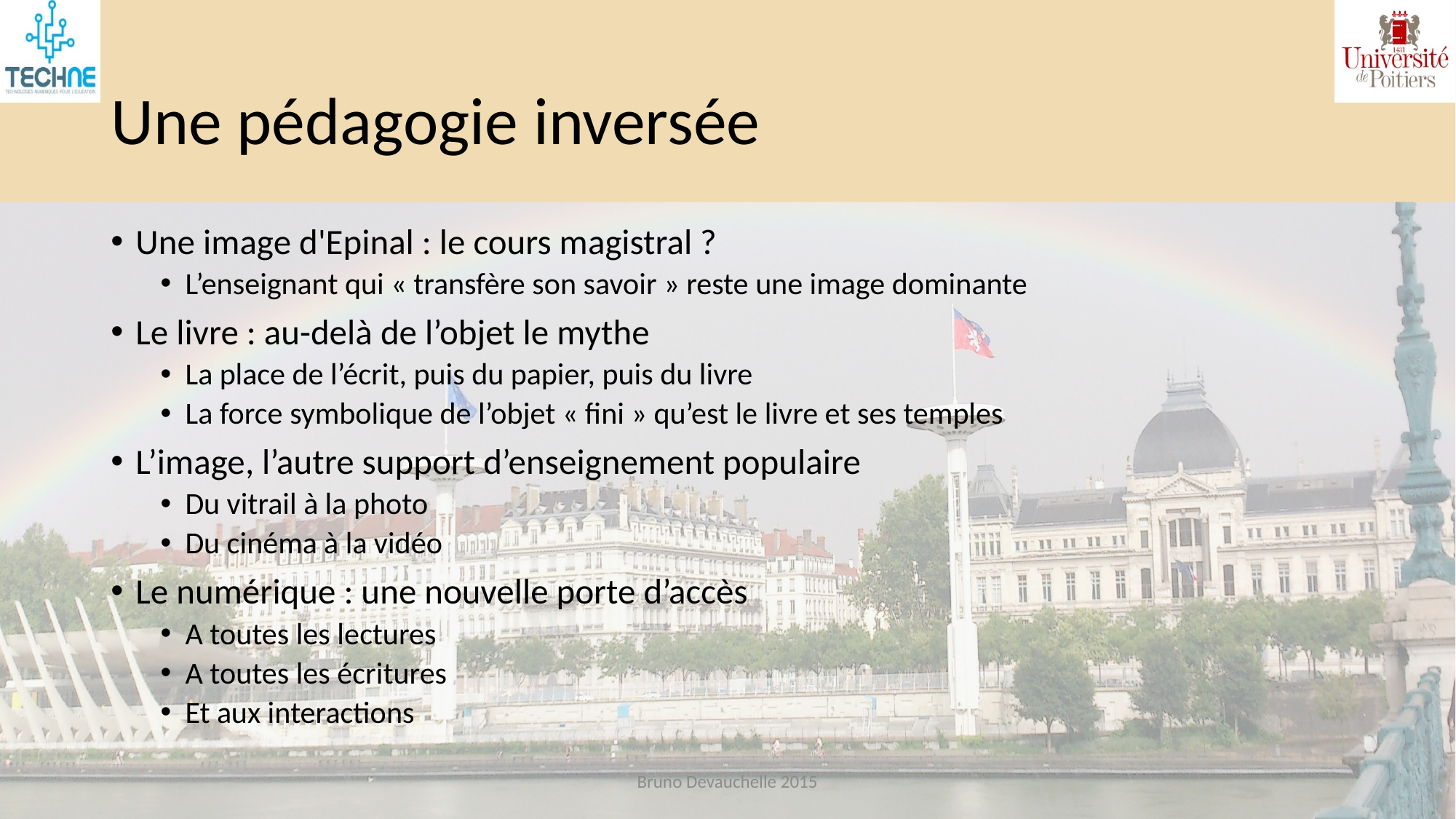

# Une pédagogie inversée
Une image d'Epinal : le cours magistral ?
L’enseignant qui « transfère son savoir » reste une image dominante
Le livre : au-delà de l’objet le mythe
La place de l’écrit, puis du papier, puis du livre
La force symbolique de l’objet « fini » qu’est le livre et ses temples
L’image, l’autre support d’enseignement populaire
Du vitrail à la photo
Du cinéma à la vidéo
Le numérique : une nouvelle porte d’accès
A toutes les lectures
A toutes les écritures
Et aux interactions
Bruno Devauchelle 2015